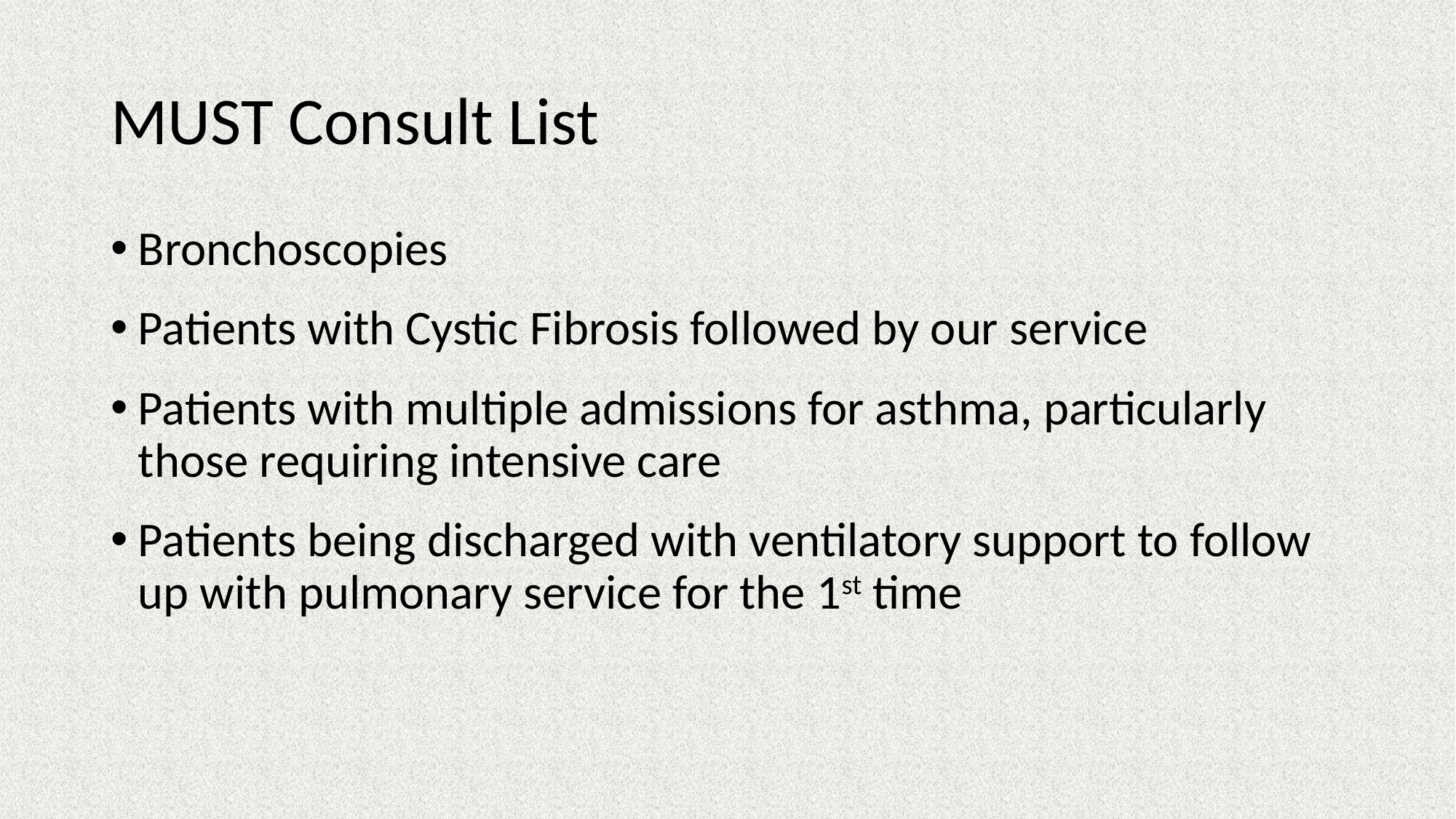

# MUST Consult List
Bronchoscopies
Patients with Cystic Fibrosis followed by our service
Patients with multiple admissions for asthma, particularly those requiring intensive care
Patients being discharged with ventilatory support to follow up with pulmonary service for the 1st time